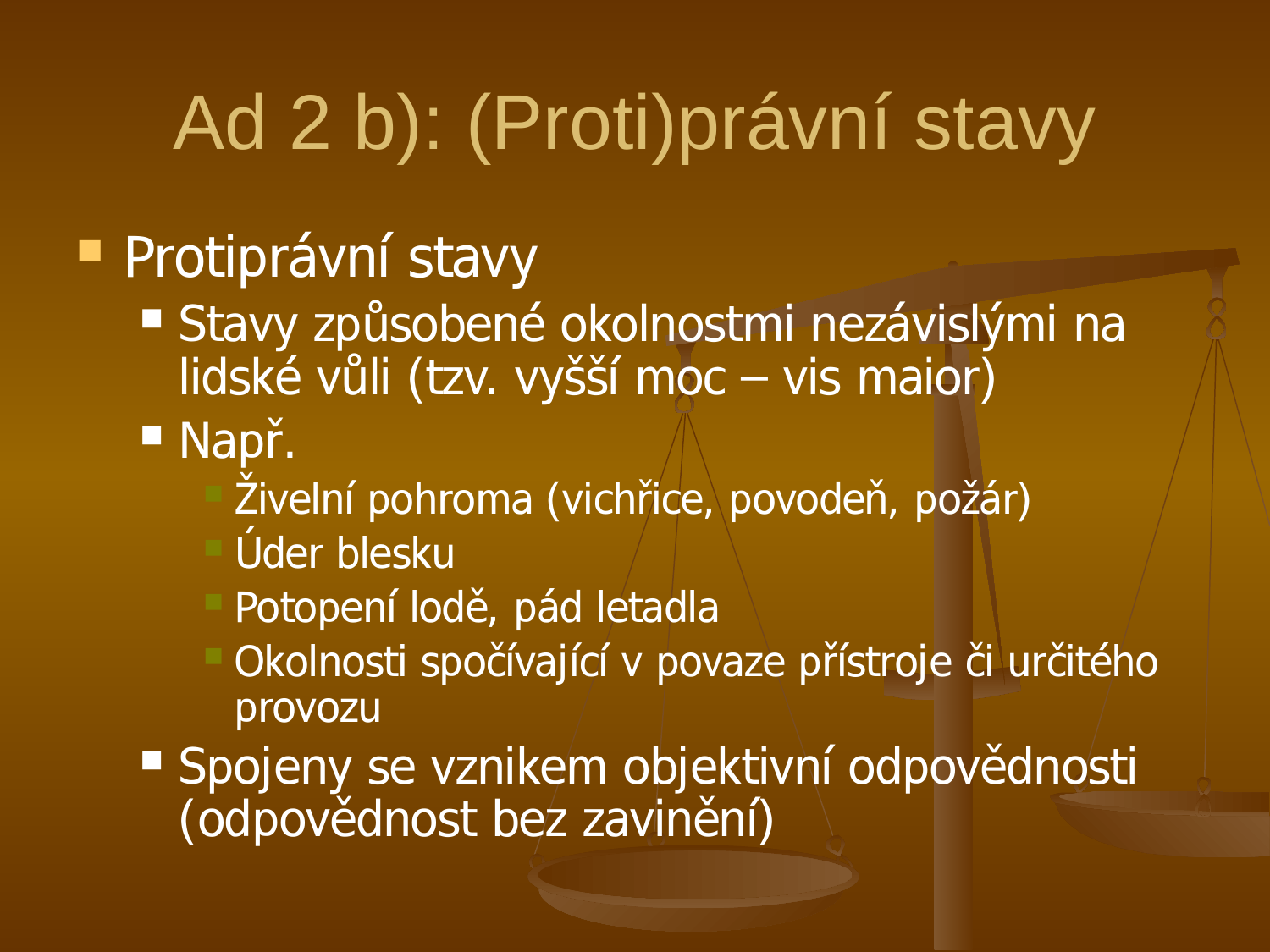

# Ad 2 b): (Proti)právní stavy
Protiprávní stavy
Stavy způsobené okolnostmi nezávislými na lidské vůli (tzv. vyšší moc – vis maior)
Např.
Živelní pohroma (vichřice, povodeň, požár)
Úder blesku
Potopení lodě, pád letadla
Okolnosti spočívající v povaze přístroje či určitého provozu
Spojeny se vznikem objektivní odpovědnosti (odpovědnost bez zavinění)